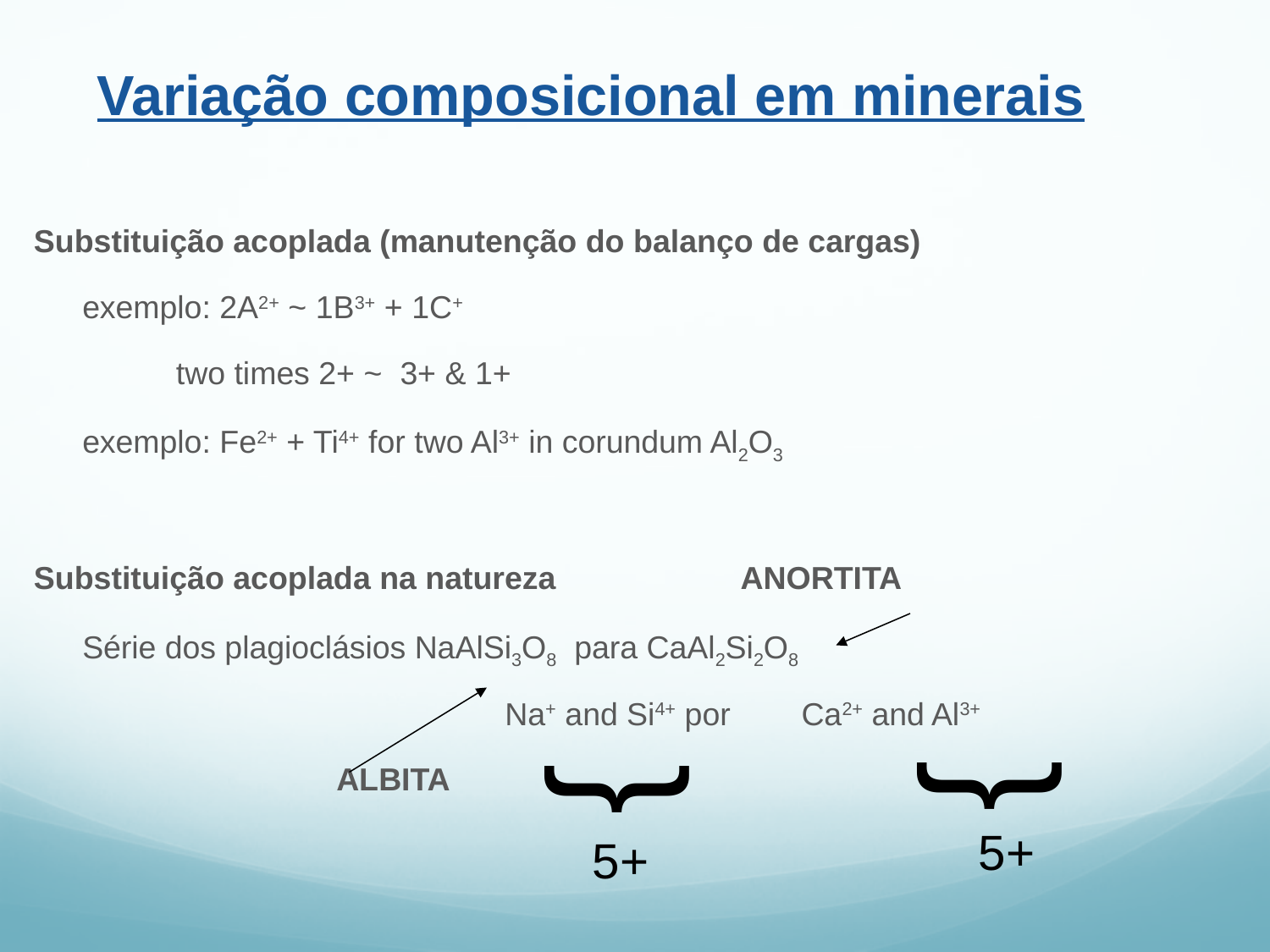

Variação composicional em minerais
Substituição acoplada (manutenção do balanço de cargas)
	exemplo: 2A2+ ~ 1B3+ + 1C+
                            two times 2+ ~  3+ & 1+
	exemplo: Fe2+ + Ti4+ for two Al3+ in corundum Al2O3

Substituição acoplada na natureza                     ANORTITA
	Série dos plagioclásios NaAlSi3O8  para CaAl2Si2O8
                                                     Na+ and Si4+ por        Ca2+ and Al3+
			ALBITA

}

}
5+
5+